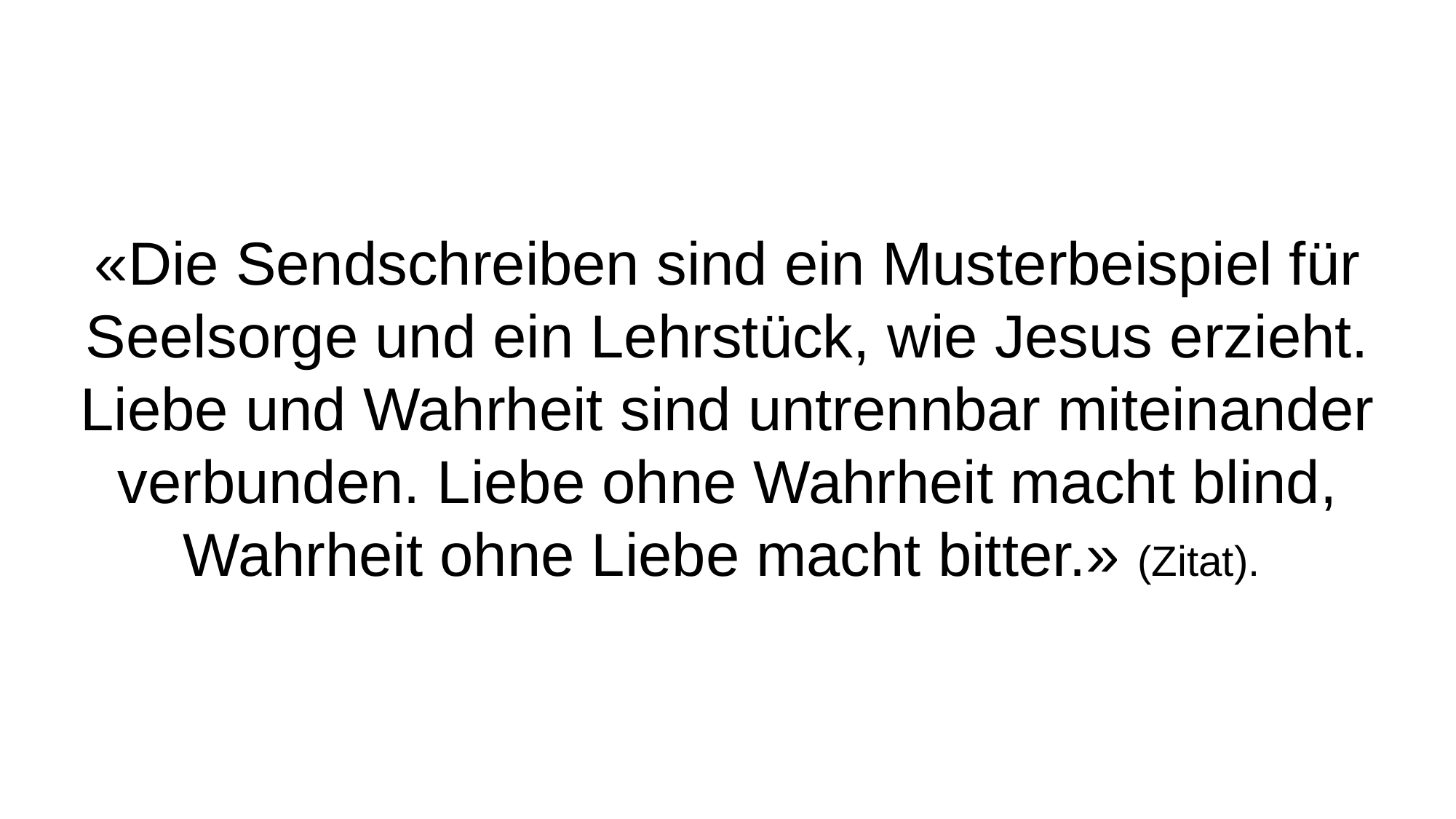

«Die Sendschreiben sind ein Musterbeispiel für Seelsorge und ein Lehrstück, wie Jesus erzieht. Liebe und Wahrheit sind untrennbar miteinander verbunden. Liebe ohne Wahrheit macht blind, Wahrheit ohne Liebe macht bitter.» (Zitat).